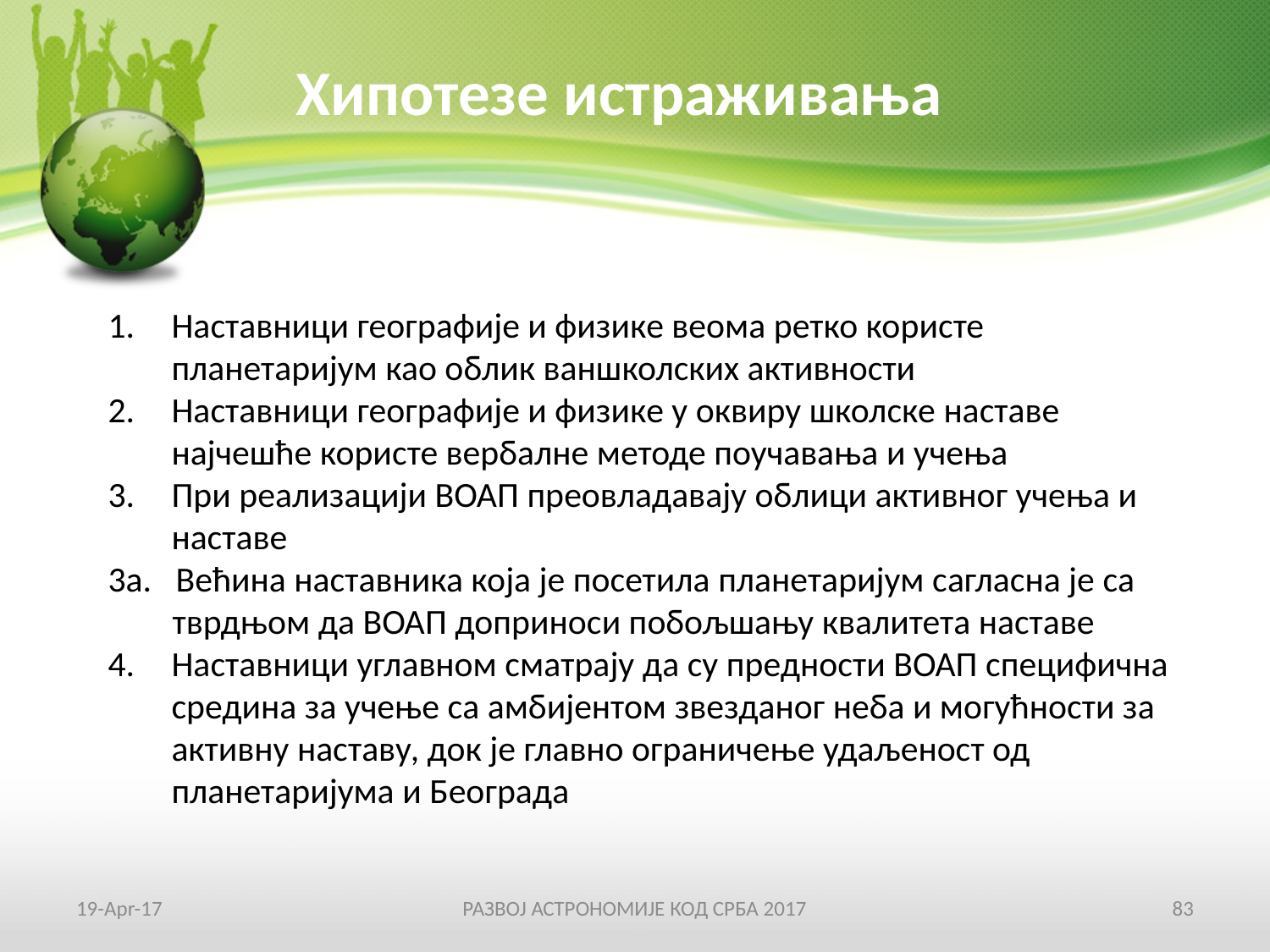

# Хипотезе истраживања
Наставници географије и физике веома ретко користе планетаријум као облик ваншколских активности
Наставници географије и физике у оквиру школске наставе најчешће користе вербалне методе поучавања и учења
При реализацији ВОАП преовладавају облици активног учења и наставе
3а.   Већина наставника која је посетила планетаријум сагласна је са
        тврдњом да ВОАП доприноси побољшању квалитета наставе
Наставници углавном сматрају да су предности ВОАП специфична средина за учење са амбијентом звезданог неба и могућности за активну наставу, док је главно ограничење удаљеност од планетаријума и Београда
19-Apr-17
РАЗВОЈ АСТРОНОМИЈЕ КОД СРБА 2017
83